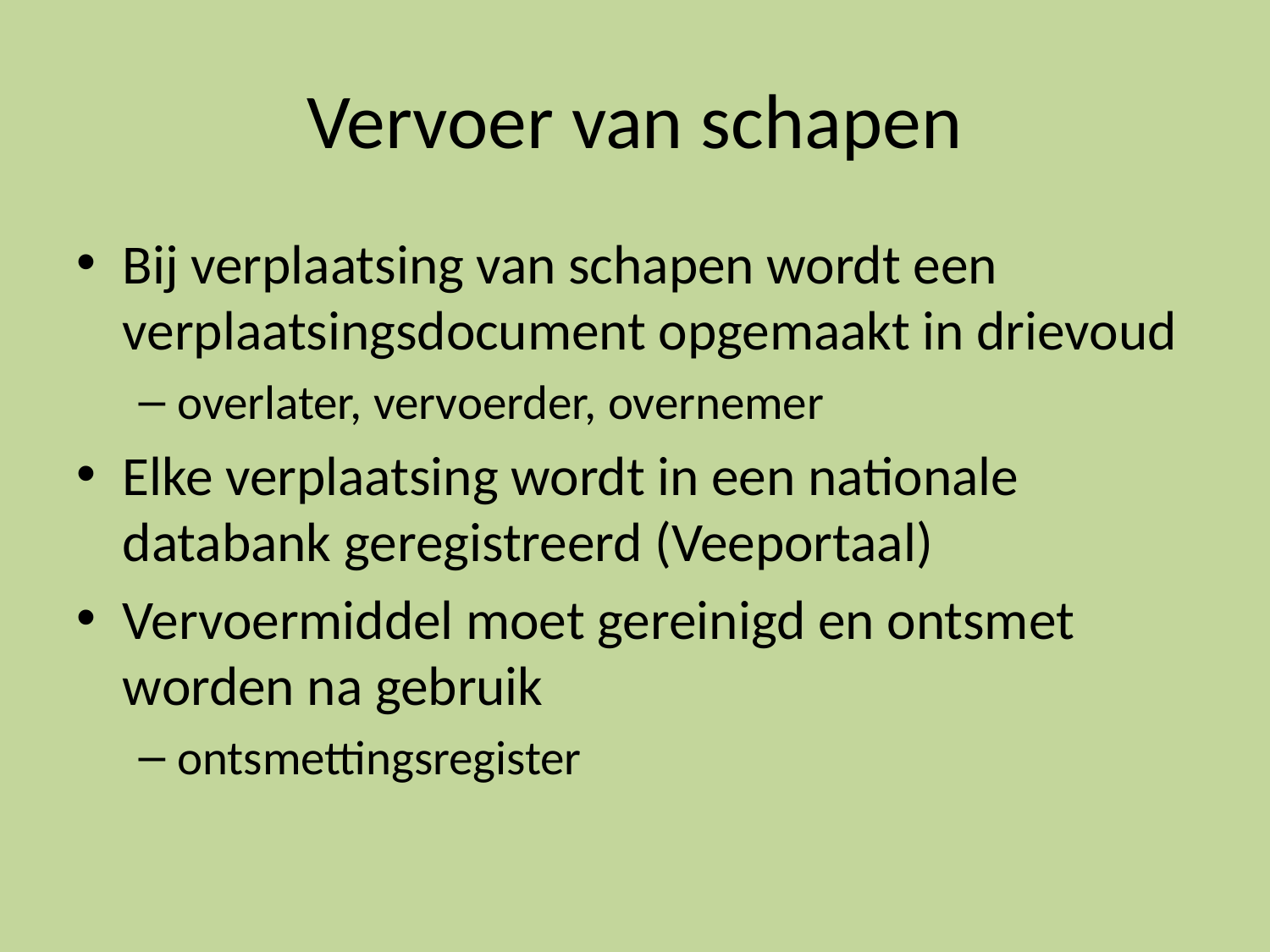

# Vervoer van schapen
Bij verplaatsing van schapen wordt een verplaatsingsdocument opgemaakt in drievoud
overlater, vervoerder, overnemer
Elke verplaatsing wordt in een nationale databank geregistreerd (Veeportaal)
Vervoermiddel moet gereinigd en ontsmet worden na gebruik
ontsmettingsregister